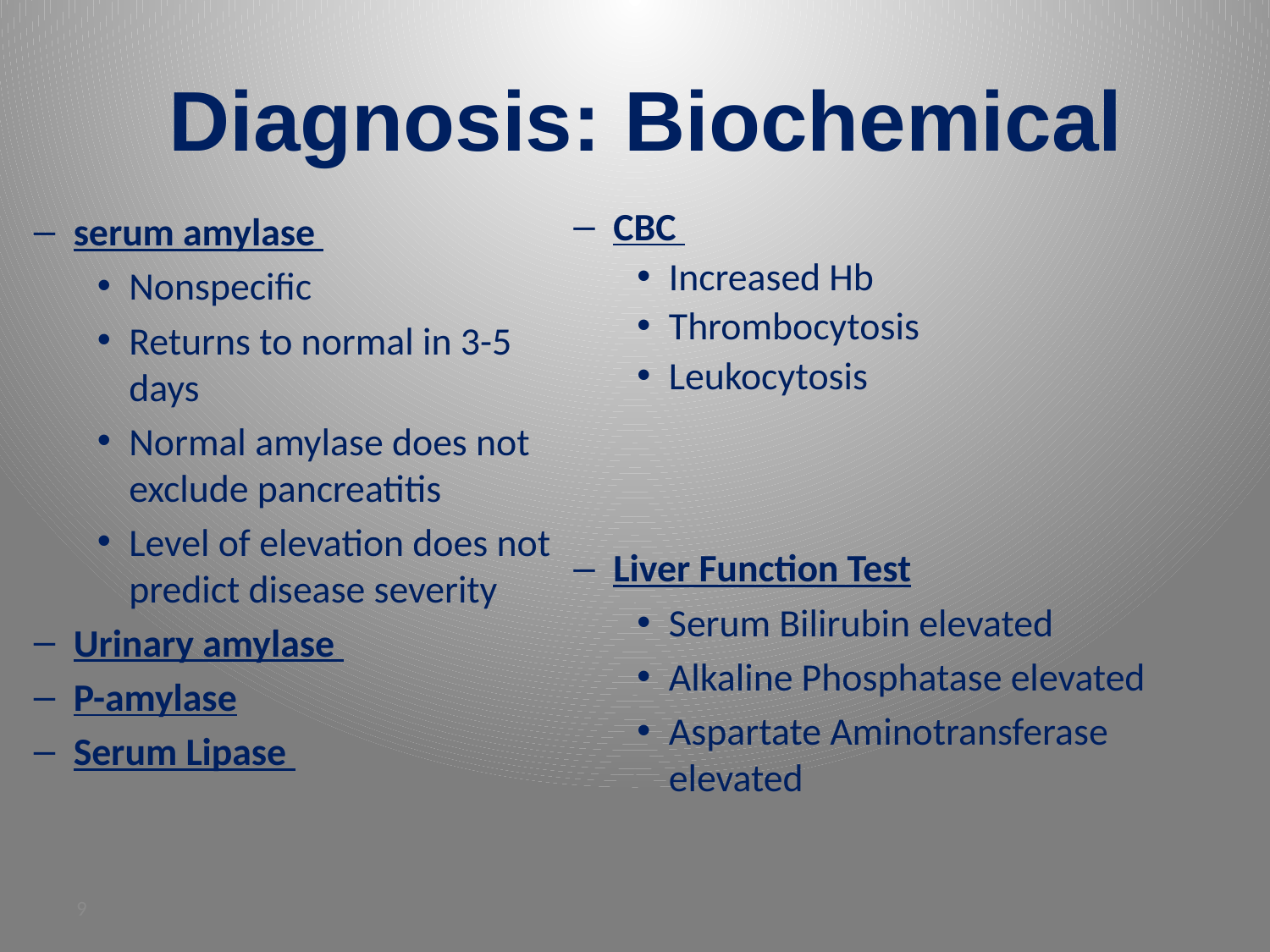

# Diagnosis: Biochemical
serum amylase
Nonspecific
Returns to normal in 3-5 days
Normal amylase does not exclude pancreatitis
Level of elevation does not predict disease severity
Urinary amylase
P-amylase
Serum Lipase

CBC
Increased Hb
Thrombocytosis
Leukocytosis

Liver Function Test
Serum Bilirubin elevated
Alkaline Phosphatase elevated
Aspartate Aminotransferase elevated

9